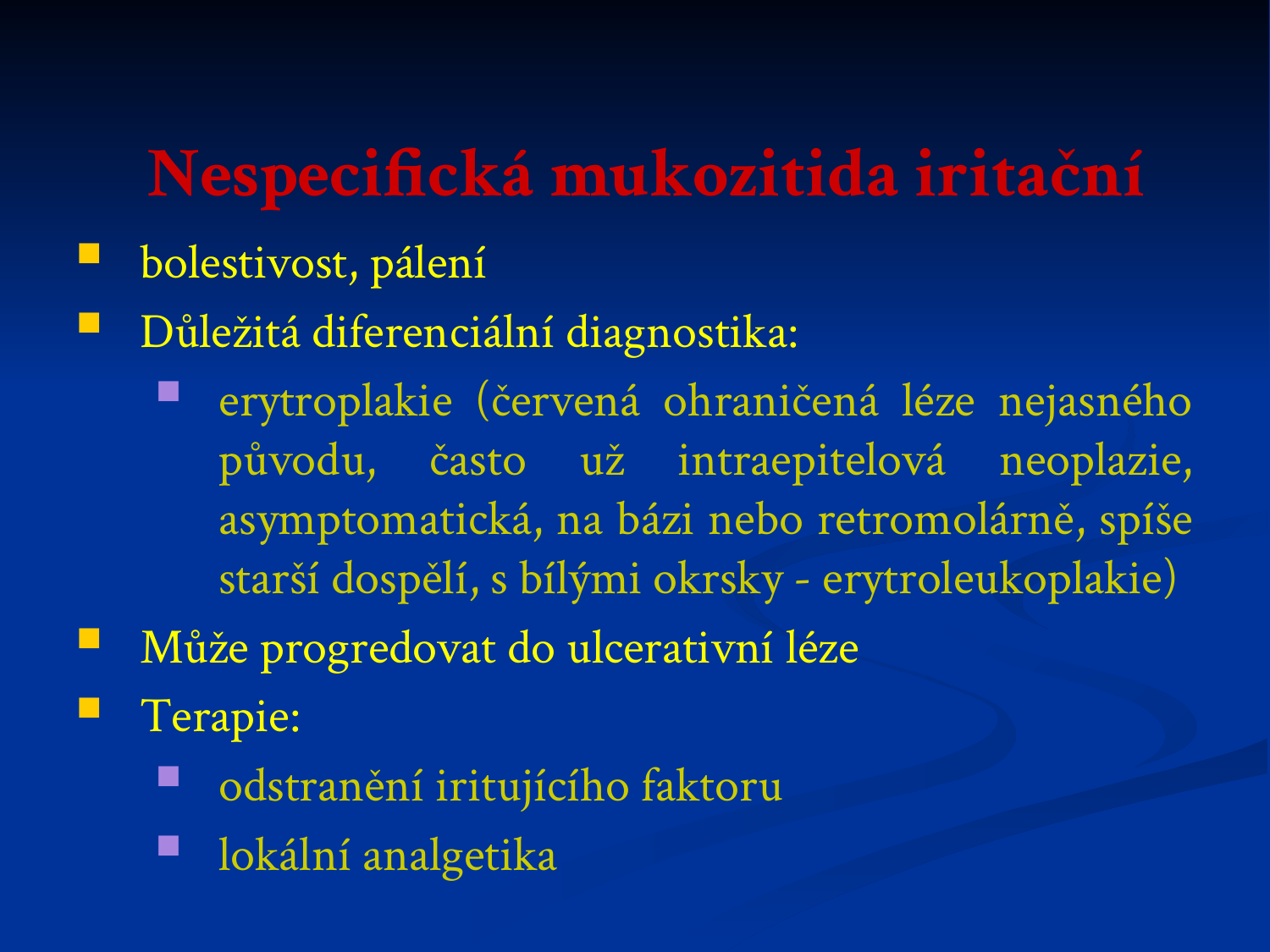

bolestivost, pálení
Důležitá diferenciální diagnostika:
erytroplakie (červená ohraničená léze nejasného původu, často už intraepitelová neoplazie, asymptomatická, na bázi nebo retromolárně, spíše starší dospělí, s bílými okrsky - erytroleukoplakie)
Může progredovat do ulcerativní léze
Terapie:
odstranění iritujícího faktoru
lokální analgetika
Nespecifická mukozitida iritační